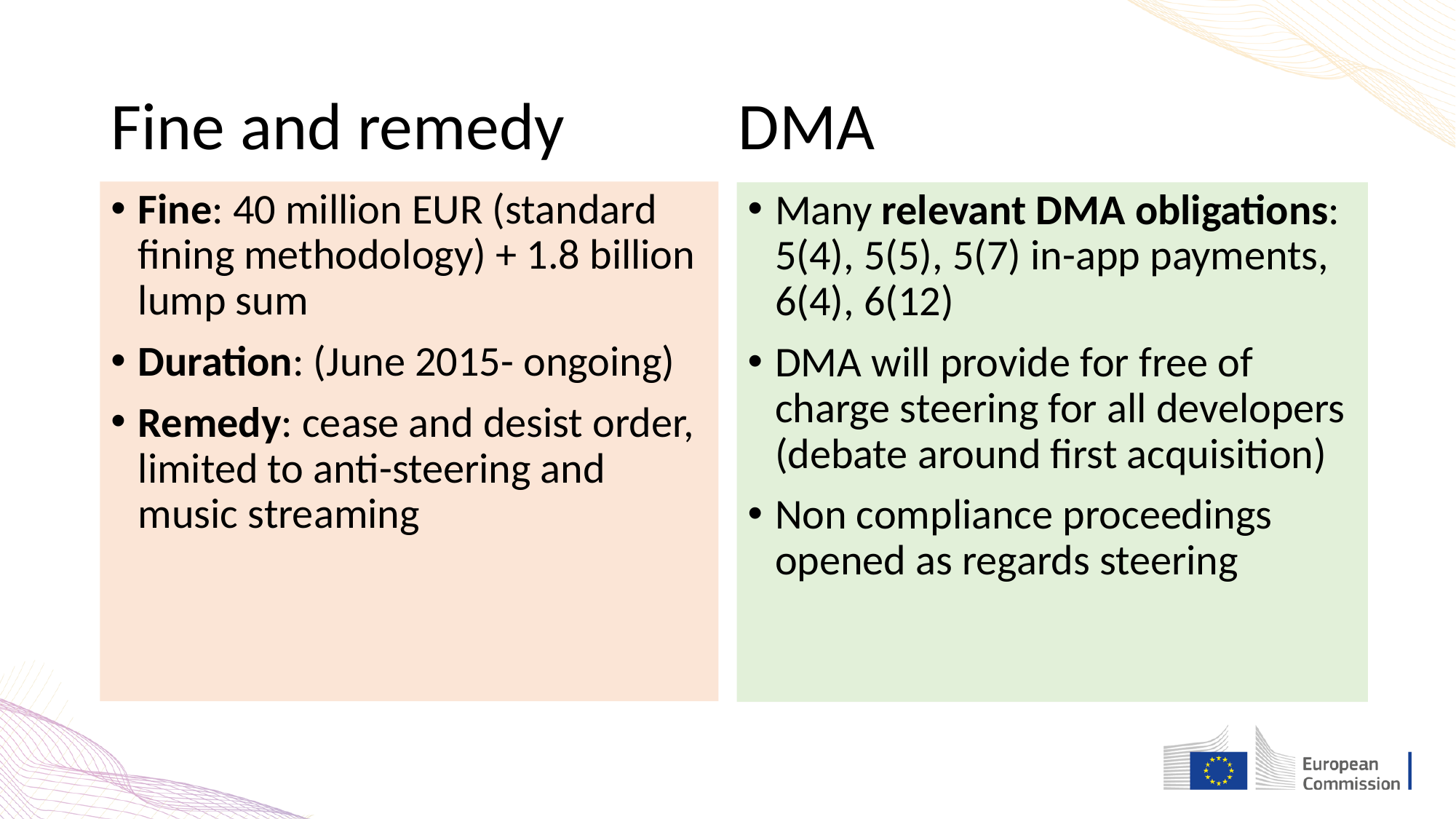

DMA
# Fine and remedy
Fine: 40 million EUR (standard fining methodology) + 1.8 billion lump sum
Duration: (June 2015- ongoing)
Remedy: cease and desist order, limited to anti-steering and music streaming
Many relevant DMA obligations: 5(4), 5(5), 5(7) in-app payments, 6(4), 6(12)
DMA will provide for free of charge steering for all developers (debate around first acquisition)
Non compliance proceedings opened as regards steering